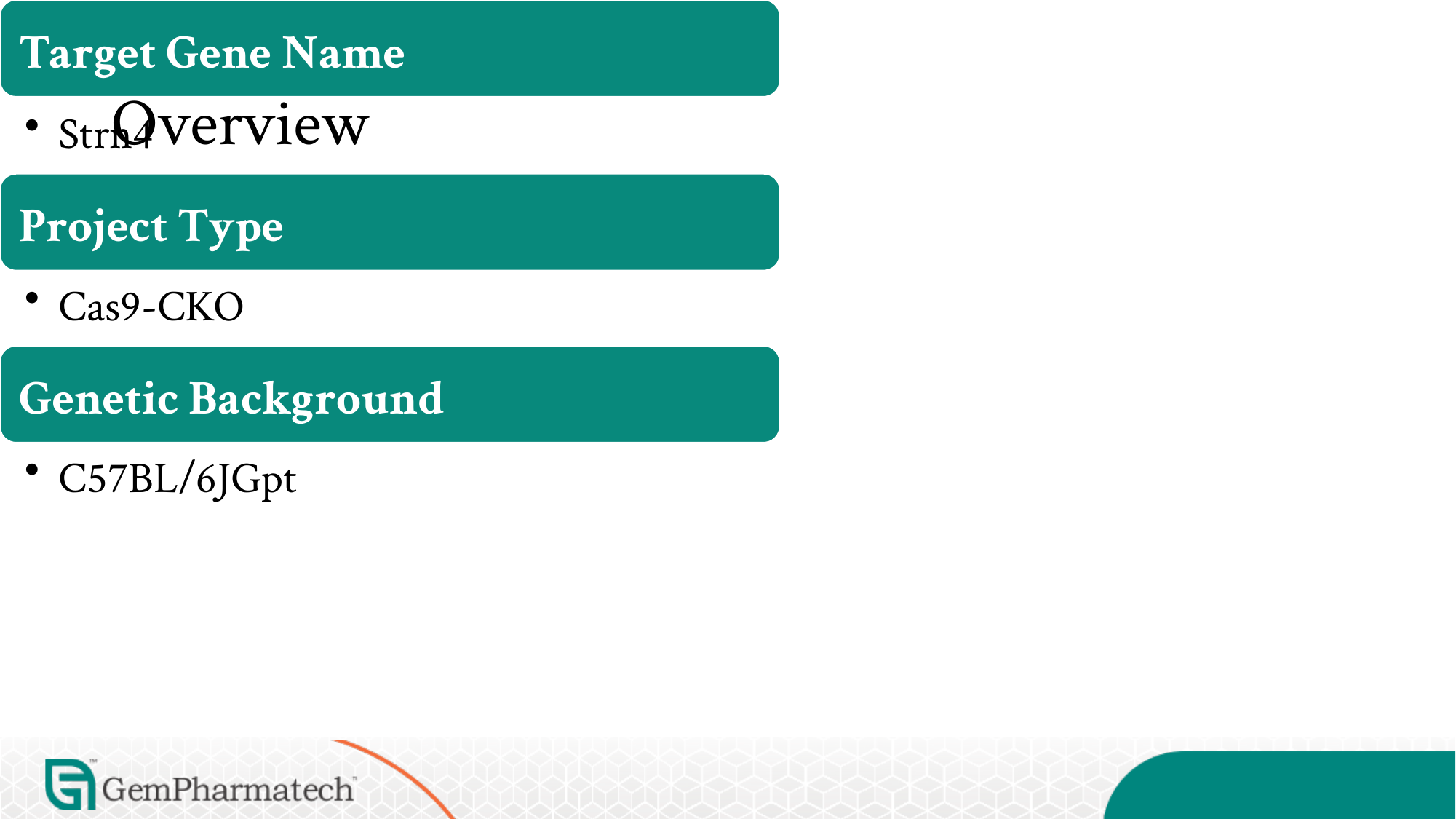

# Overview
Target Gene Name
Strn4
Project Type
Cas9-CKO
Genetic Background
C57BL/6JGpt